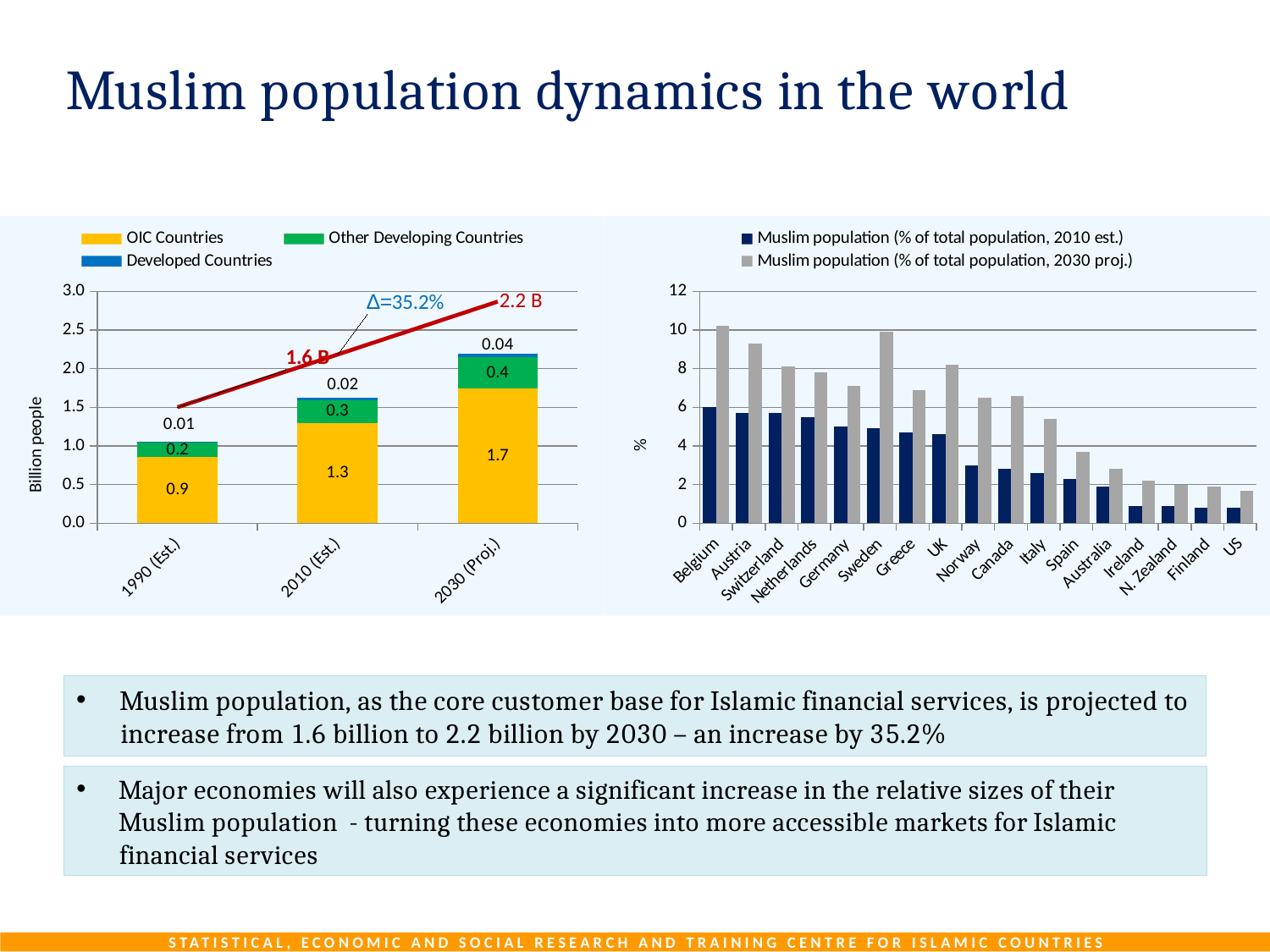

# Muslim population dynamics in the world

### Chart

| Category | OIC Countries | Other Developing Countries | Developed Countries | World |
|---|---|---|---|---|
| 1990 (Est.) | 0.859942 | 0.180598 | 0.0103565 | 1.0508965 |
| 2010 (Est.) | 1.297871 | 0.296377 | 0.0248835 | 1.6191315 |
| 2030 (Proj.) | 1.747586 | 0.399205 | 0.0430745 | 2.1898655 |

### Chart

| Category | Muslim population (% of total population, 2010 est.) | Muslim population (% of total population, 2030 proj.) |
|---|---|---|
| Belgium | 6.0 | 10.2 |
| Austria | 5.7 | 9.3 |
| Switzerland | 5.7 | 8.1 |
| Netherlands | 5.5 | 7.8 |
| Germany | 5.0 | 7.1 |
| Sweden | 4.9 | 9.9 |
| Greece | 4.7 | 6.9 |
| UK | 4.6 | 8.2 |
| Norway | 3.0 | 6.5 |
| Canada | 2.8 | 6.6 |
| Italy | 2.6 | 5.4 |
| Spain | 2.3 | 3.7 |
| Australia | 1.9 | 2.8 |
| Ireland | 0.9 | 2.2 |
| N. Zealand | 0.9 | 2.0 |
| Finland | 0.8 | 1.9 |
| US | 0.8 | 1.7 |
Muslim population, as the core customer base for Islamic financial services, is projected to increase from 1.6 billion to 2.2 billion by 2030 – an increase by 35.2%
Major economies will also experience a significant increase in the relative sizes of their Muslim population  - turning these economies into more accessible markets for Islamic financial services
Statistical, Economic and Social Research and Training Centre for Islamic Countries